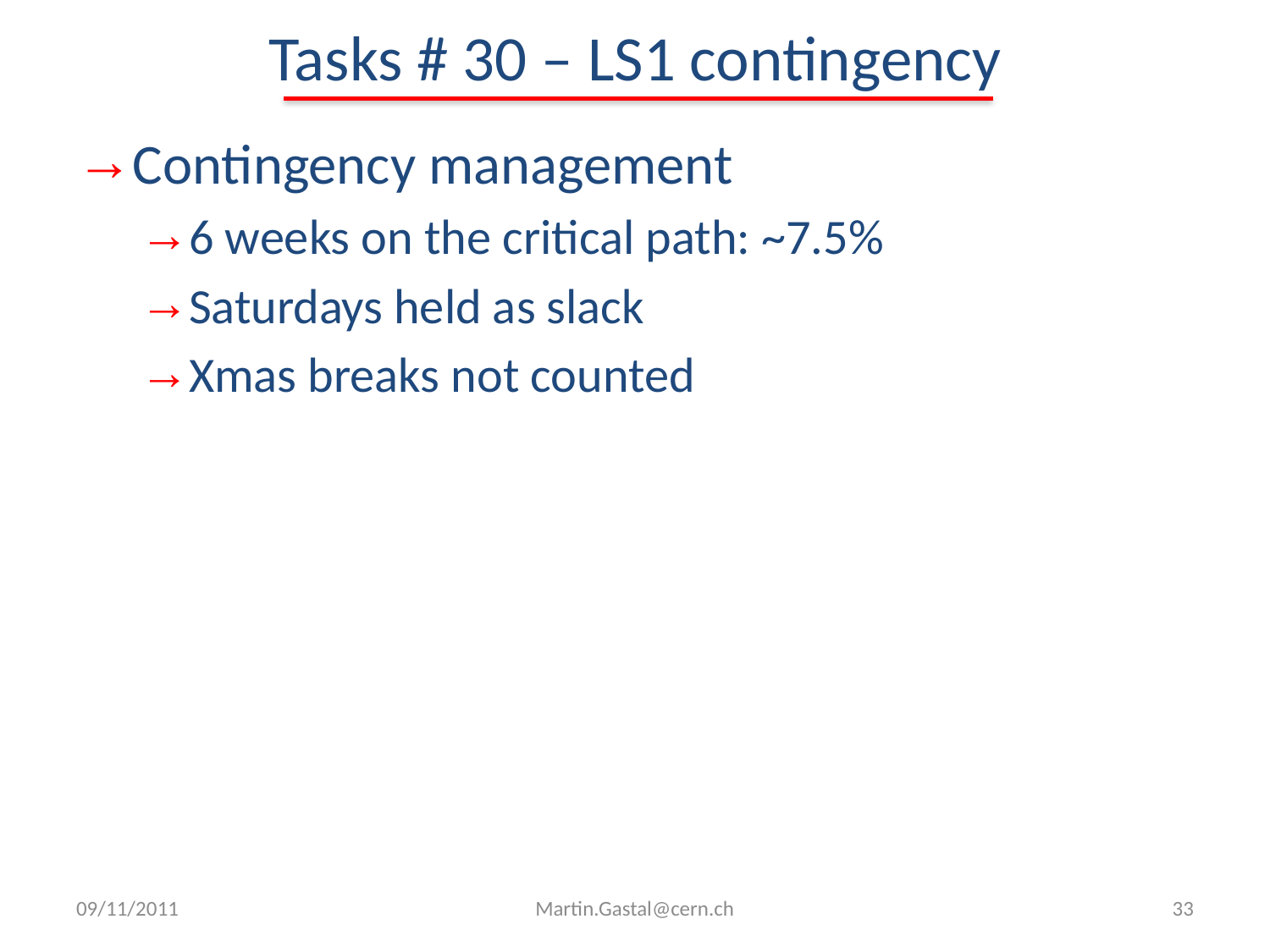

# Tasks # 30 – LS1 contingency
Contingency management
6 weeks on the critical path: ~7.5%
Saturdays held as slack
Xmas breaks not counted

09/11/2011
Martin.Gastal@cern.ch
33